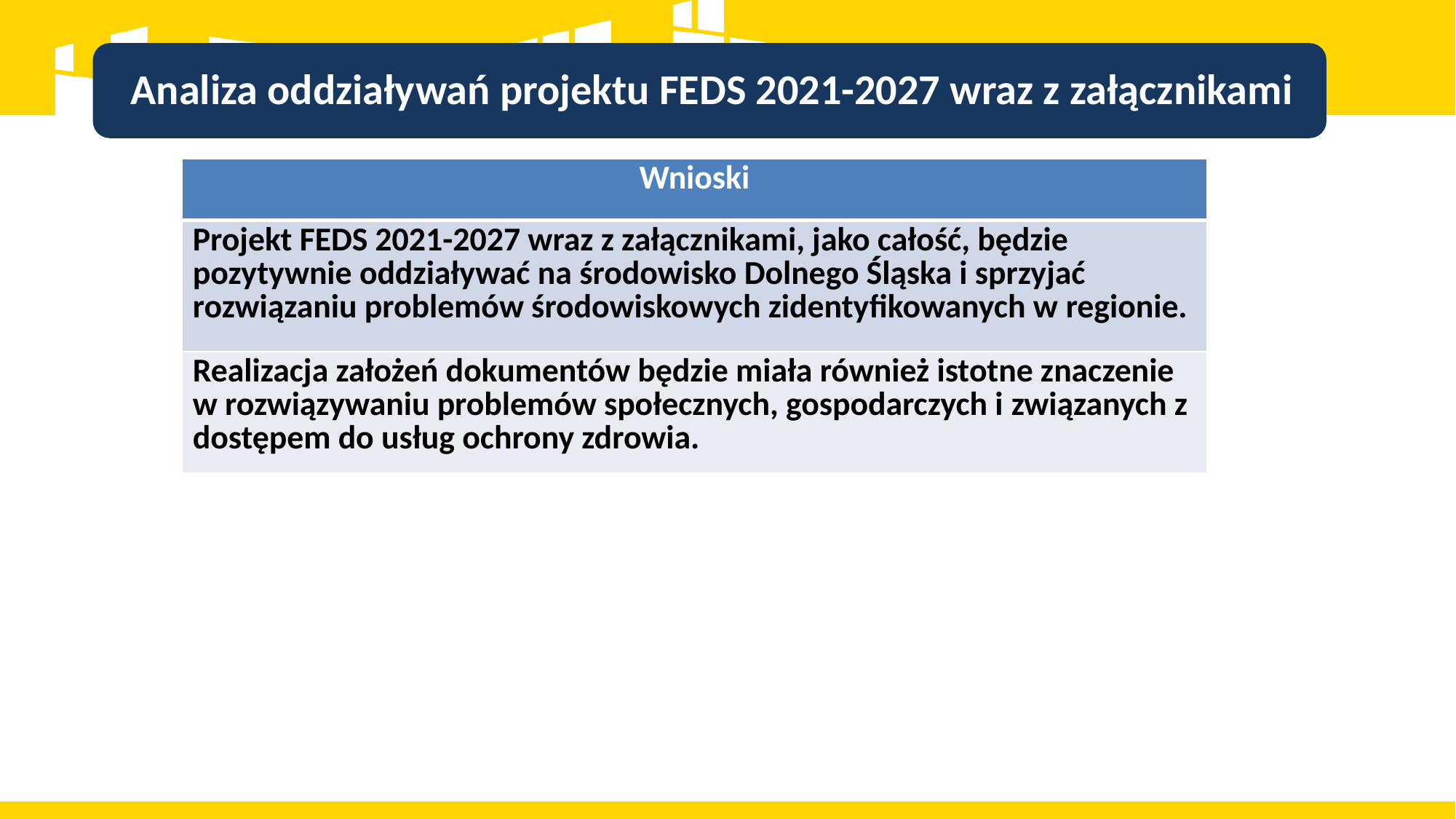

Analiza oddziaływań projektu FEDS 2021-2027 wraz z załącznikami

| Wnioski |
| --- |
| Projekt FEDS 2021-2027 wraz z załącznikami, jako całość, będzie pozytywnie oddziaływać na środowisko Dolnego Śląska i sprzyjać rozwiązaniu problemów środowiskowych zidentyfikowanych w regionie. |
| Realizacja założeń dokumentów będzie miała również istotne znaczenie w rozwiązywaniu problemów społecznych, gospodarczych i związanych z dostępem do usług ochrony zdrowia. |